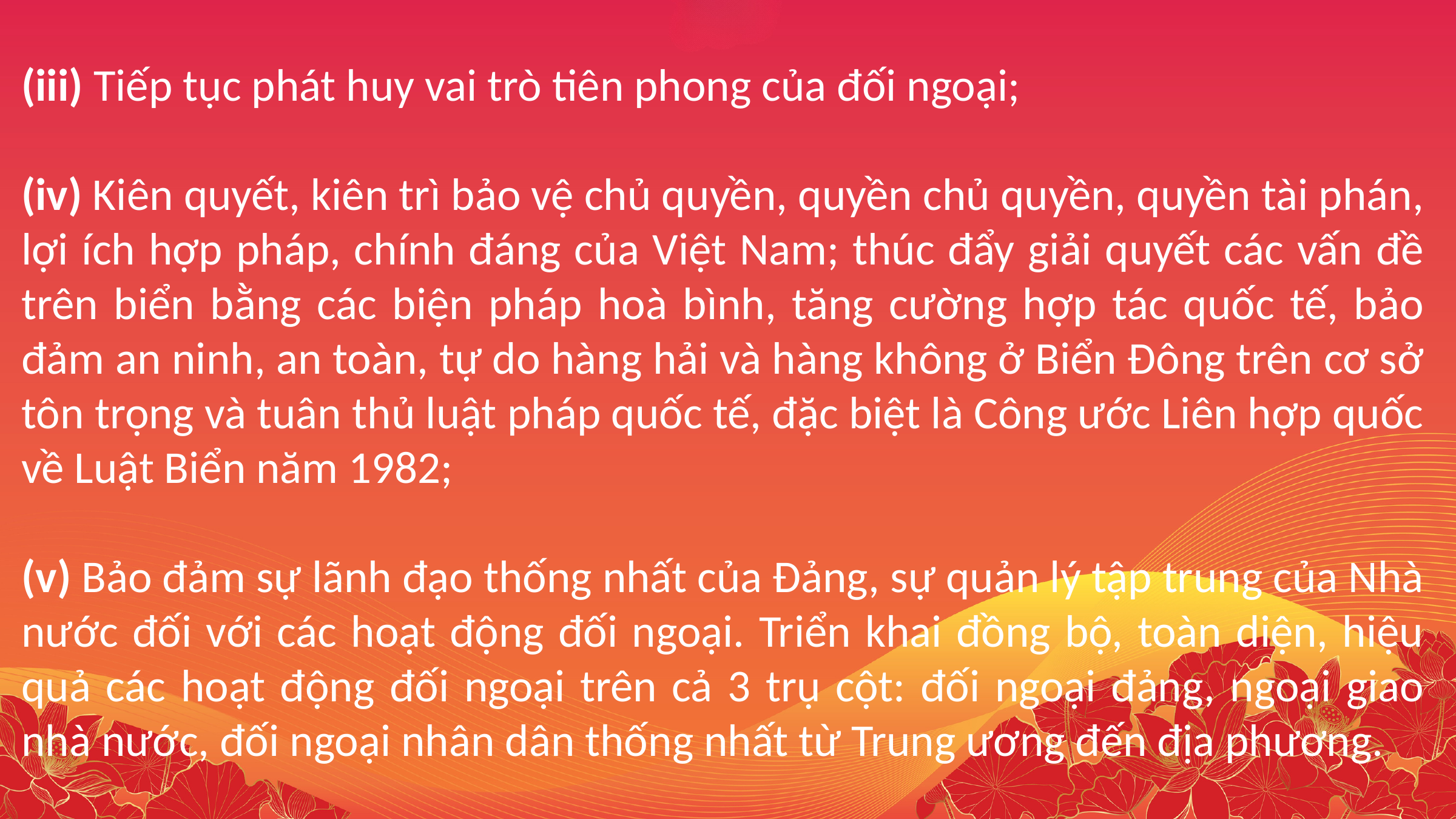

(iii) Tiếp tục phát huy vai trò tiên phong của đối ngoại;

(iv) Kiên quyết, kiên trì bảo vệ chủ quyền, quyền chủ quyền, quyền tài phán, lợi ích hợp pháp, chính đáng của Việt Nam; thúc đẩy giải quyết các vấn đề trên biển bằng các biện pháp hoà bình, tăng cường hợp tác quốc tế, bảo đảm an ninh, an toàn, tự do hàng hải và hàng không ở Biển Đông trên cơ sở tôn trọng và tuân thủ luật pháp quốc tế, đặc biệt là Công ước Liên hợp quốc về Luật Biển năm 1982;

(v) Bảo đảm sự lãnh đạo thống nhất của Đảng, sự quản lý tập trung của Nhà nước đối với các hoạt động đối ngoại. Triển khai đồng bộ, toàn diện, hiệu quả các hoạt động đối ngoại trên cả 3 trụ cột: đối ngoại đảng, ngoại giao nhà nước, đối ngoại nhân dân thống nhất từ Trung ương đến địa phương.